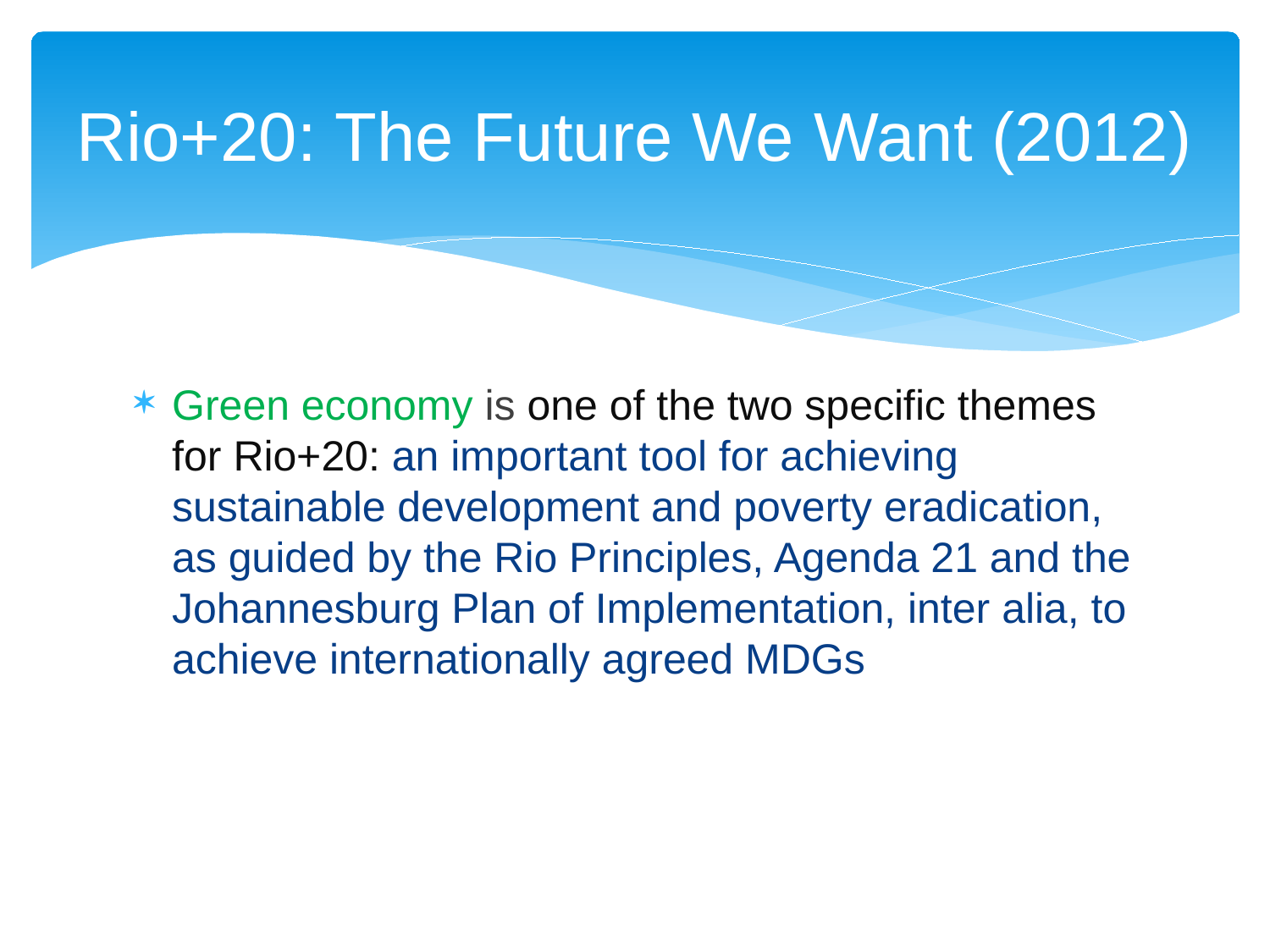

# Rio+20: The Future We Want (2012)
Green economy is one of the two specific themes for Rio+20: an important tool for achieving sustainable development and poverty eradication, as guided by the Rio Principles, Agenda 21 and the Johannesburg Plan of Implementation, inter alia, to achieve internationally agreed MDGs